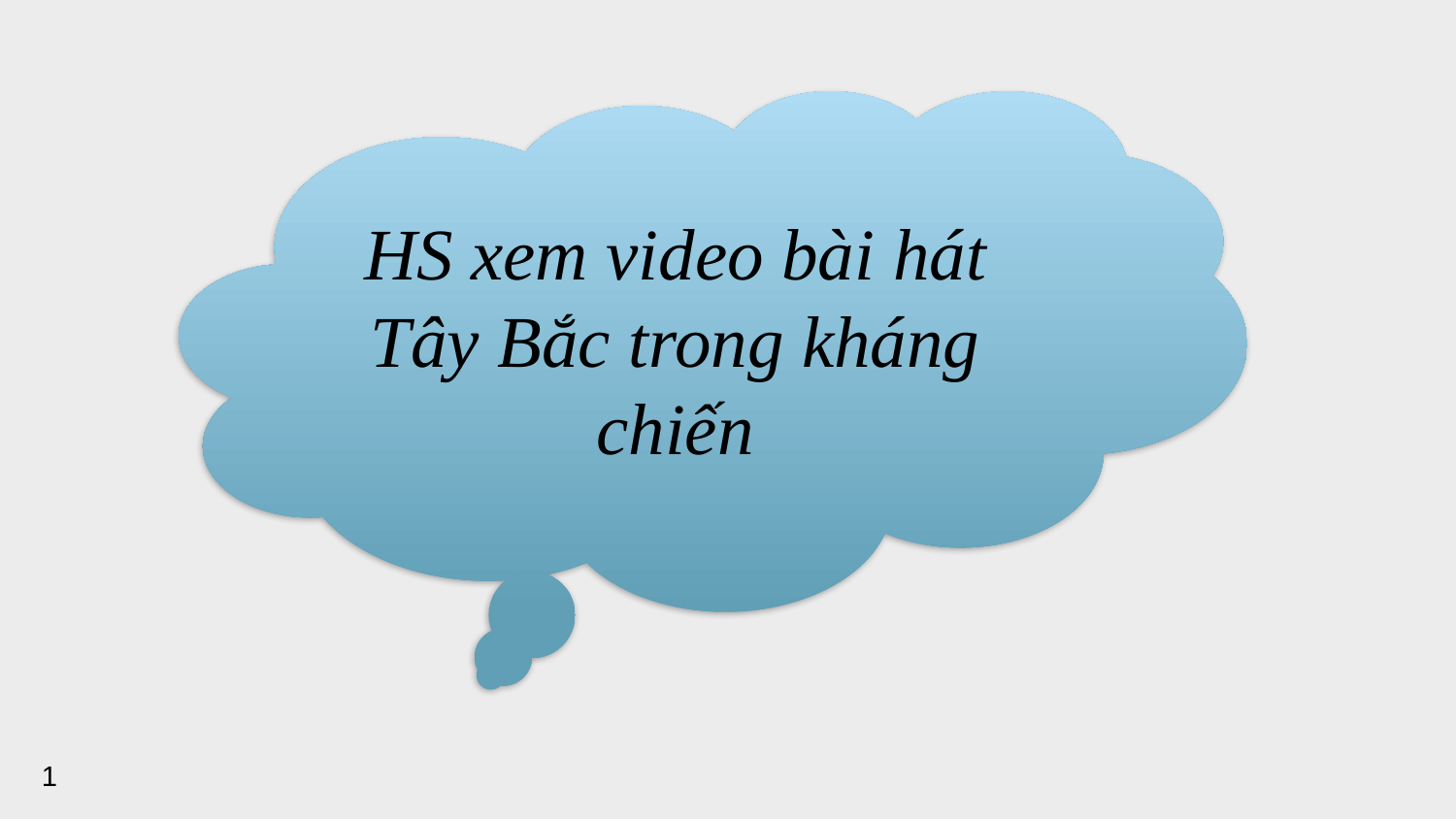

HS xem video bài hát Tây Bắc trong kháng chiến
1